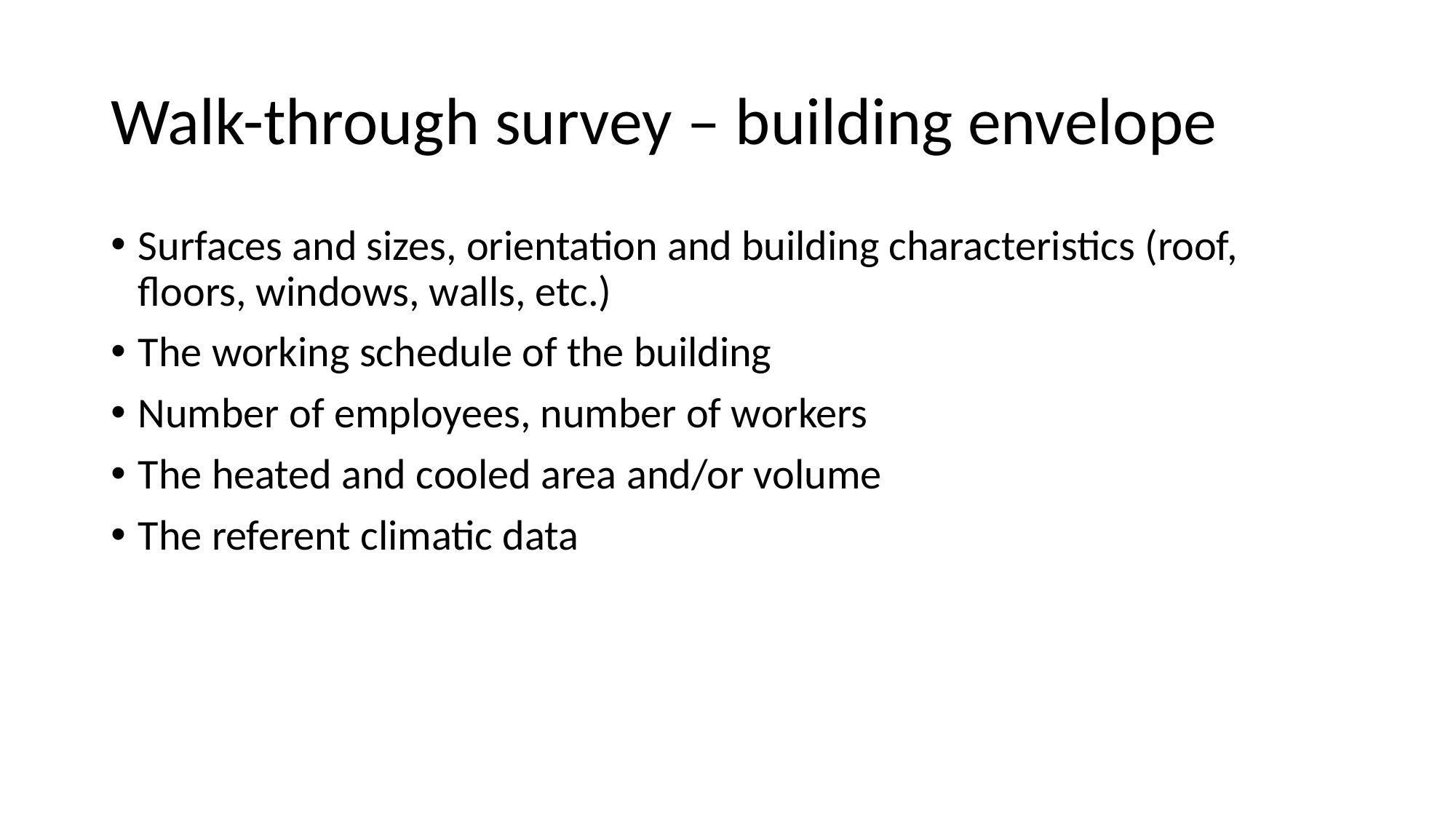

# Walk-through survey – building envelope
Surfaces and sizes, orientation and building characteristics (roof, floors, windows, walls, etc.)
The working schedule of the building
Number of employees, number of workers
The heated and cooled area and/or volume
The referent climatic data